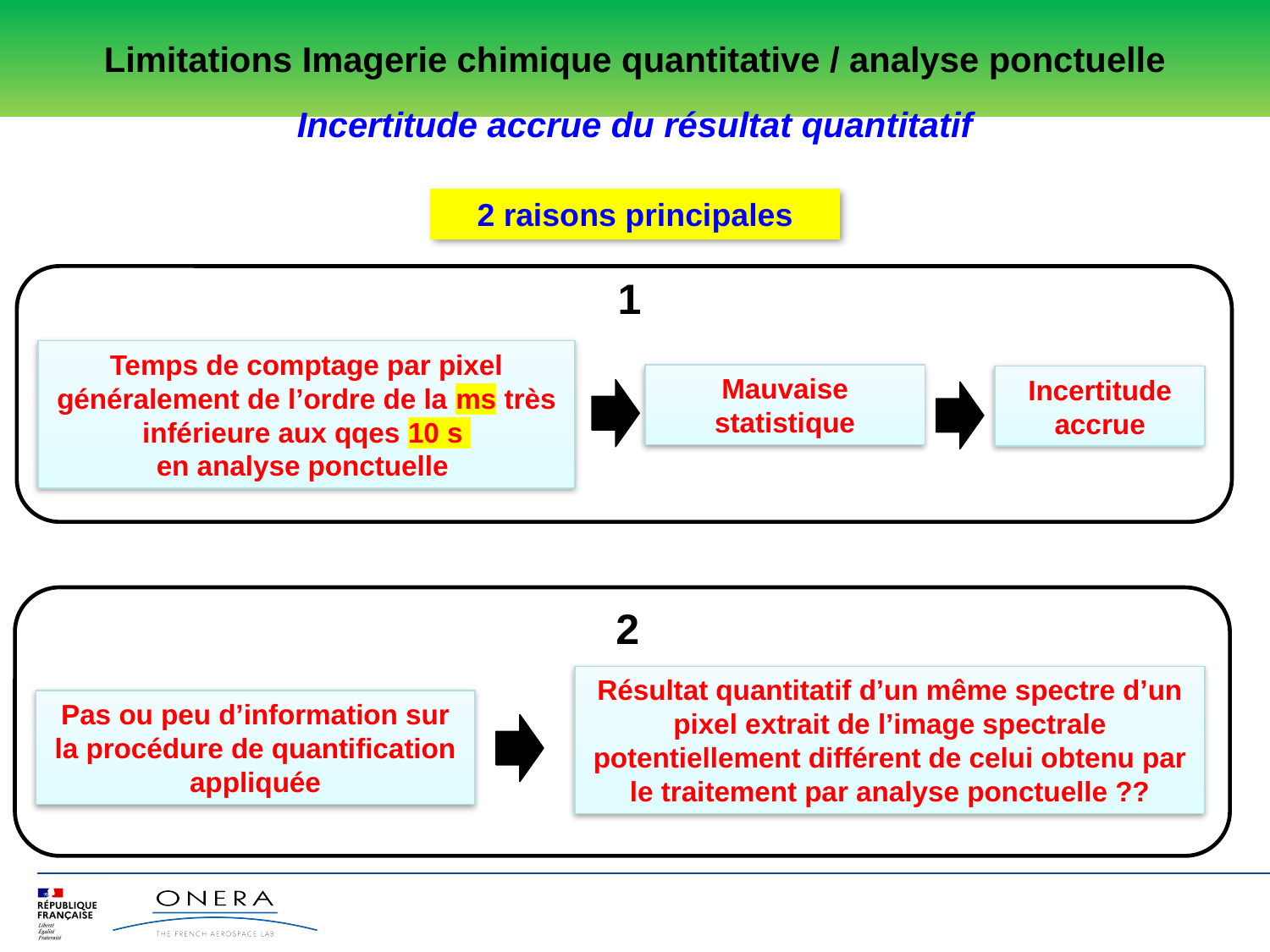

Limitations Imagerie chimique quantitative / analyse ponctuelle
Incertitude accrue du résultat quantitatif
2 raisons principales

1
Temps de comptage par pixel généralement de l’ordre de la ms très inférieure aux qqes 10 s
en analyse ponctuelle
Mauvaise statistique
Incertitude accrue

2
Résultat quantitatif d’un même spectre d’un pixel extrait de l’image spectrale potentiellement différent de celui obtenu par le traitement par analyse ponctuelle ??
Pas ou peu d’information sur la procédure de quantification appliquée